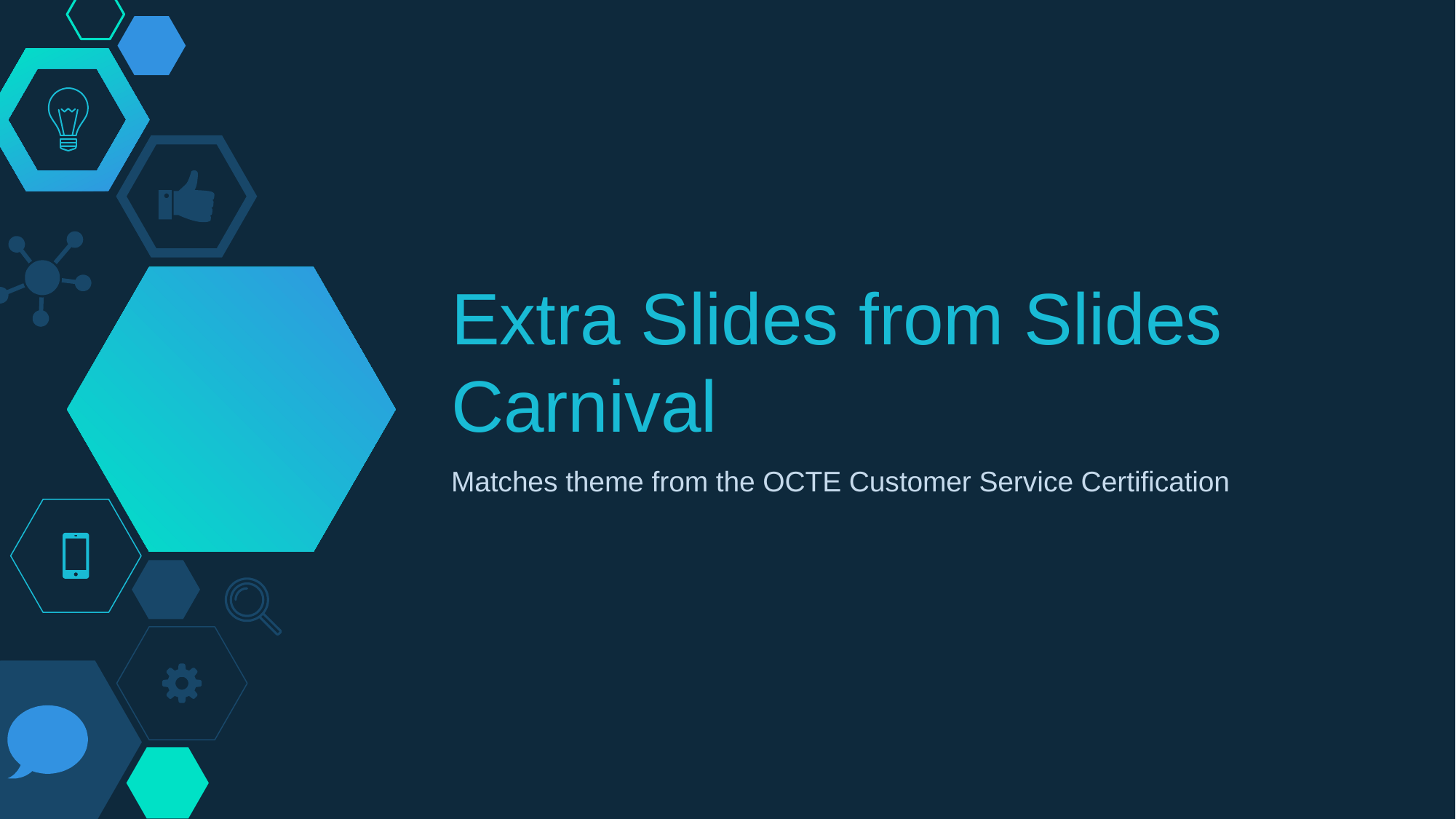

# Extra Slides from Slides Carnival
Matches theme from the OCTE Customer Service Certification